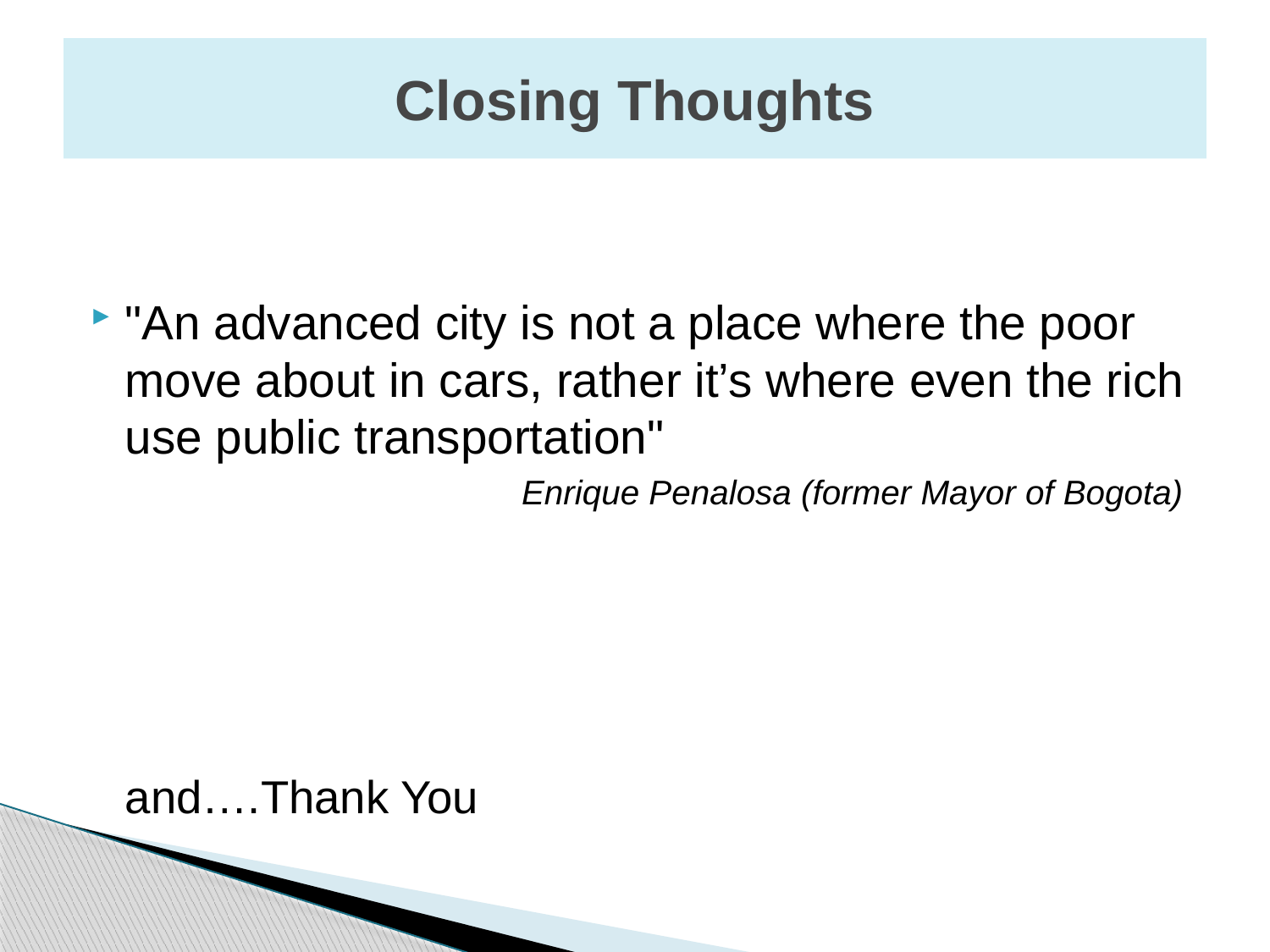

# Closing Thoughts
"An advanced city is not a place where the poor move about in cars, rather it’s where even the rich use public transportation"
Enrique Penalosa (former Mayor of Bogota)

					and….Thank You